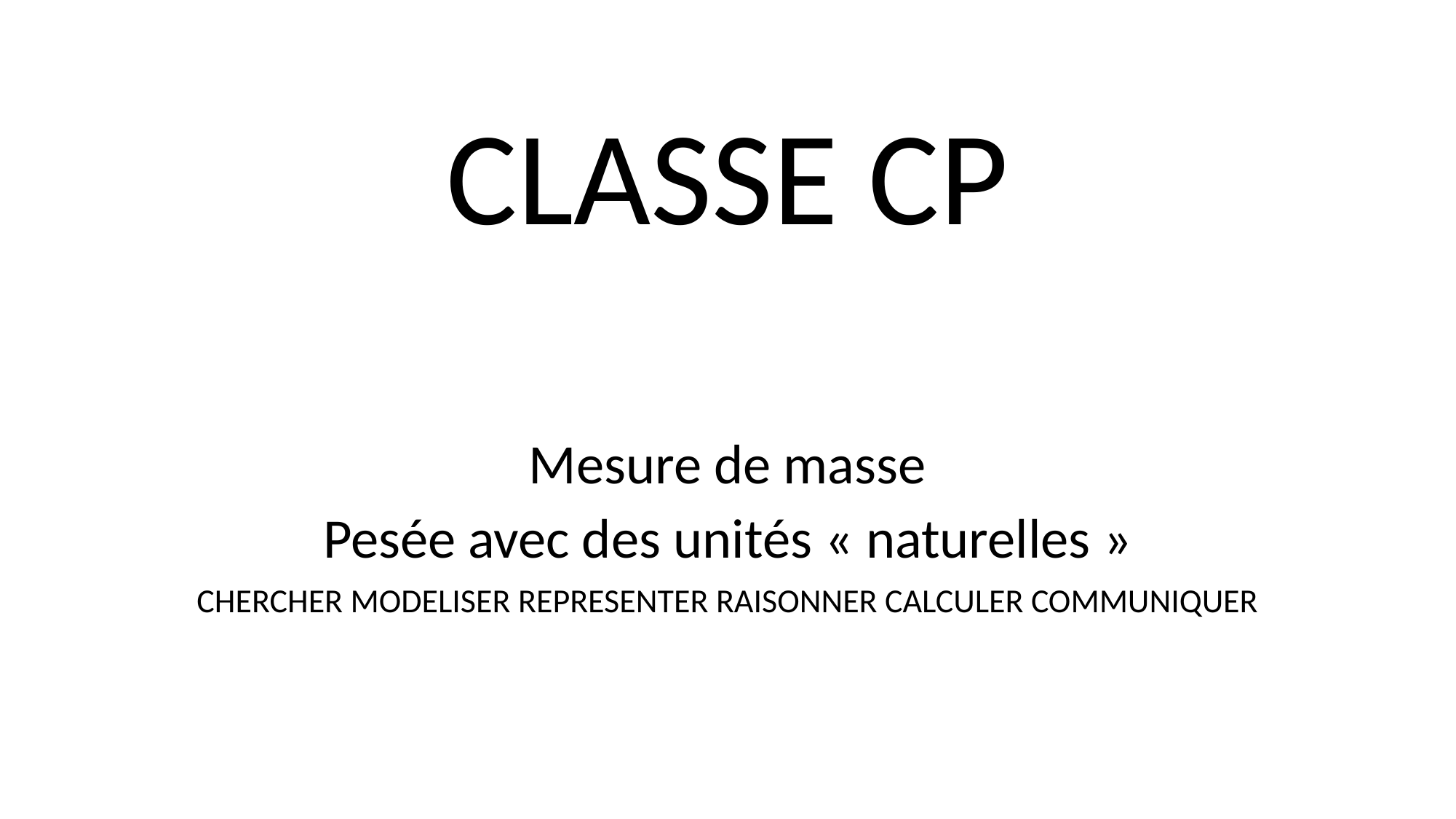

# CLASSE CP
Mesure de masse
Pesée avec des unités « naturelles »
CHERCHER MODELISER REPRESENTER RAISONNER CALCULER COMMUNIQUER